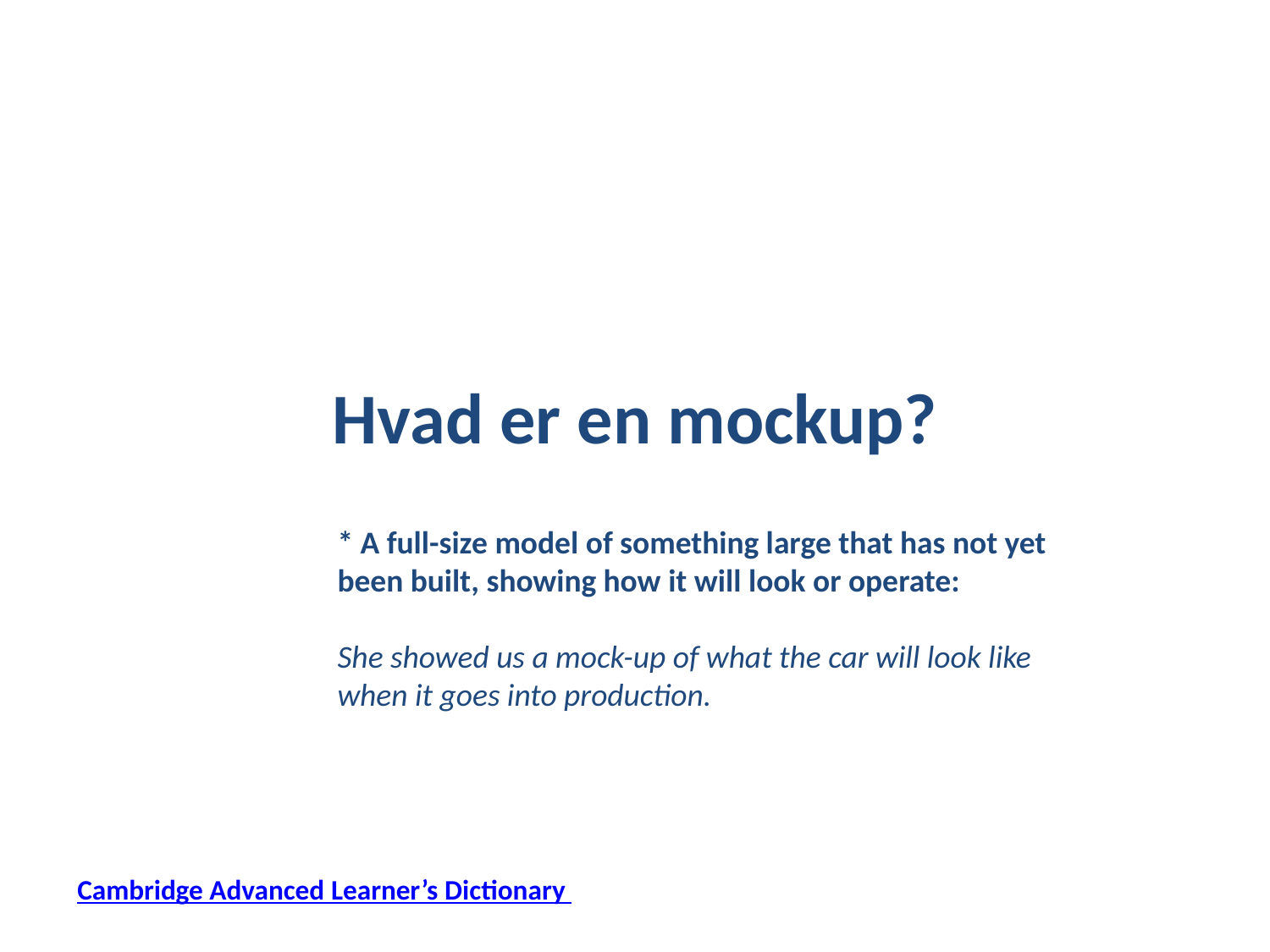

# Hvad er en mockup?
* A full-size model of something large that has not yet been built, showing how it will look or operate:

She showed us a mock-up of what the car will look like when it goes into production.
 Cambridge Advanced Learner’s Dictionary